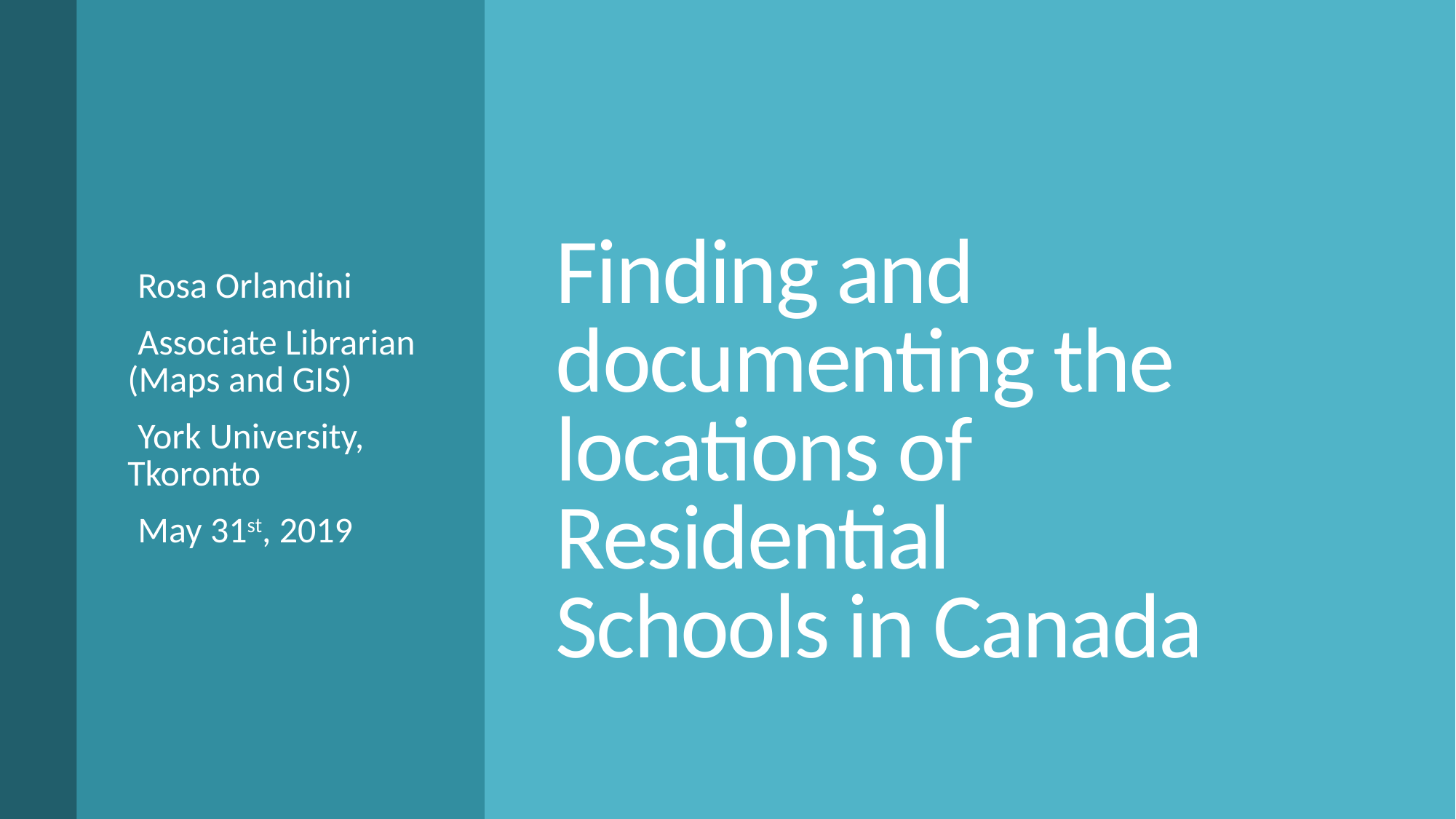

Rosa Orlandini
Associate Librarian (Maps and GIS)
York University, Tkoronto
May 31st, 2019
# Finding and documenting the locations of Residential Schools in Canada